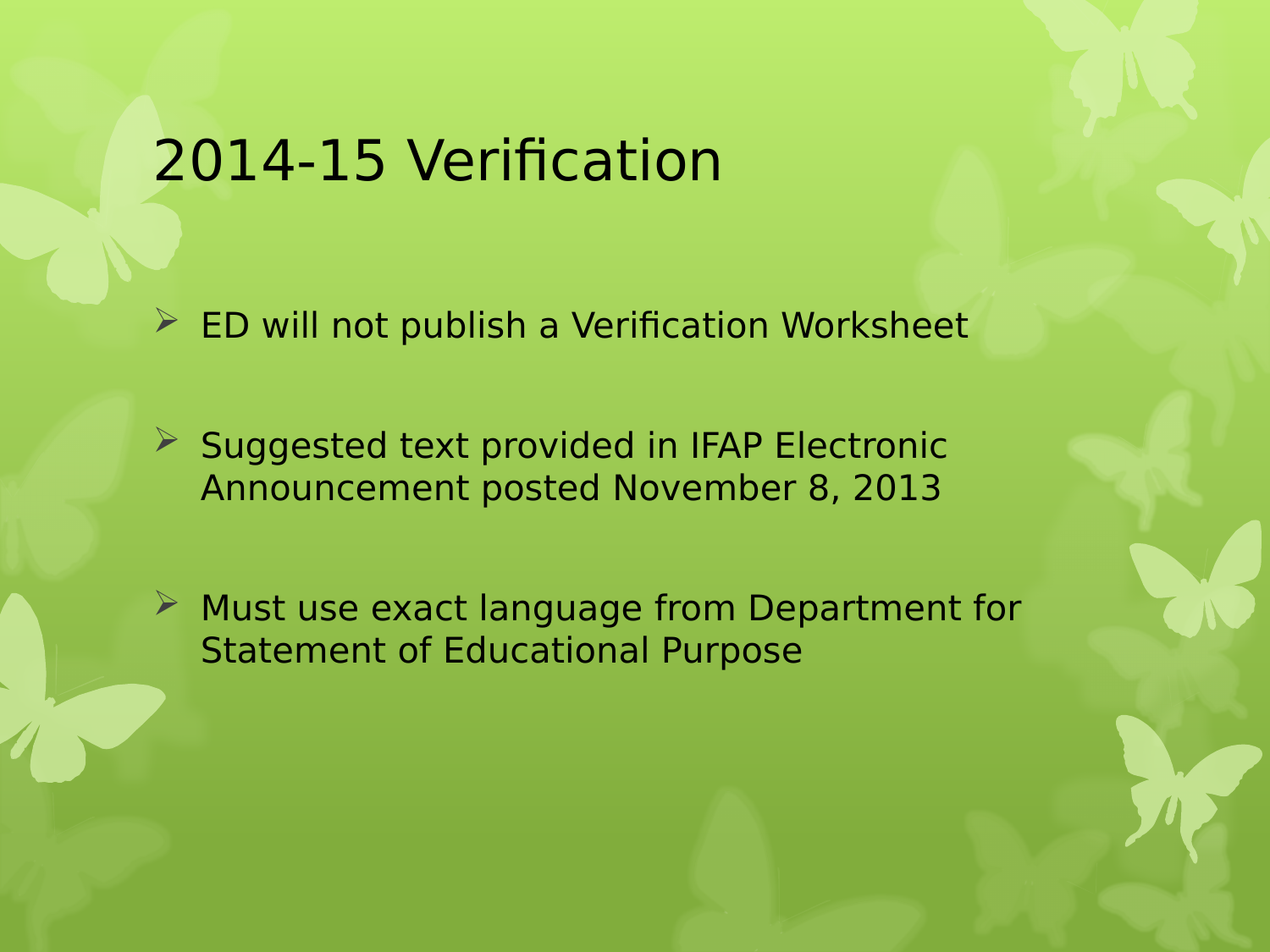

# 2014-15 Verification
ED will not publish a Verification Worksheet

Suggested text provided in IFAP Electronic Announcement posted November 8, 2013

Must use exact language from Department for Statement of Educational Purpose